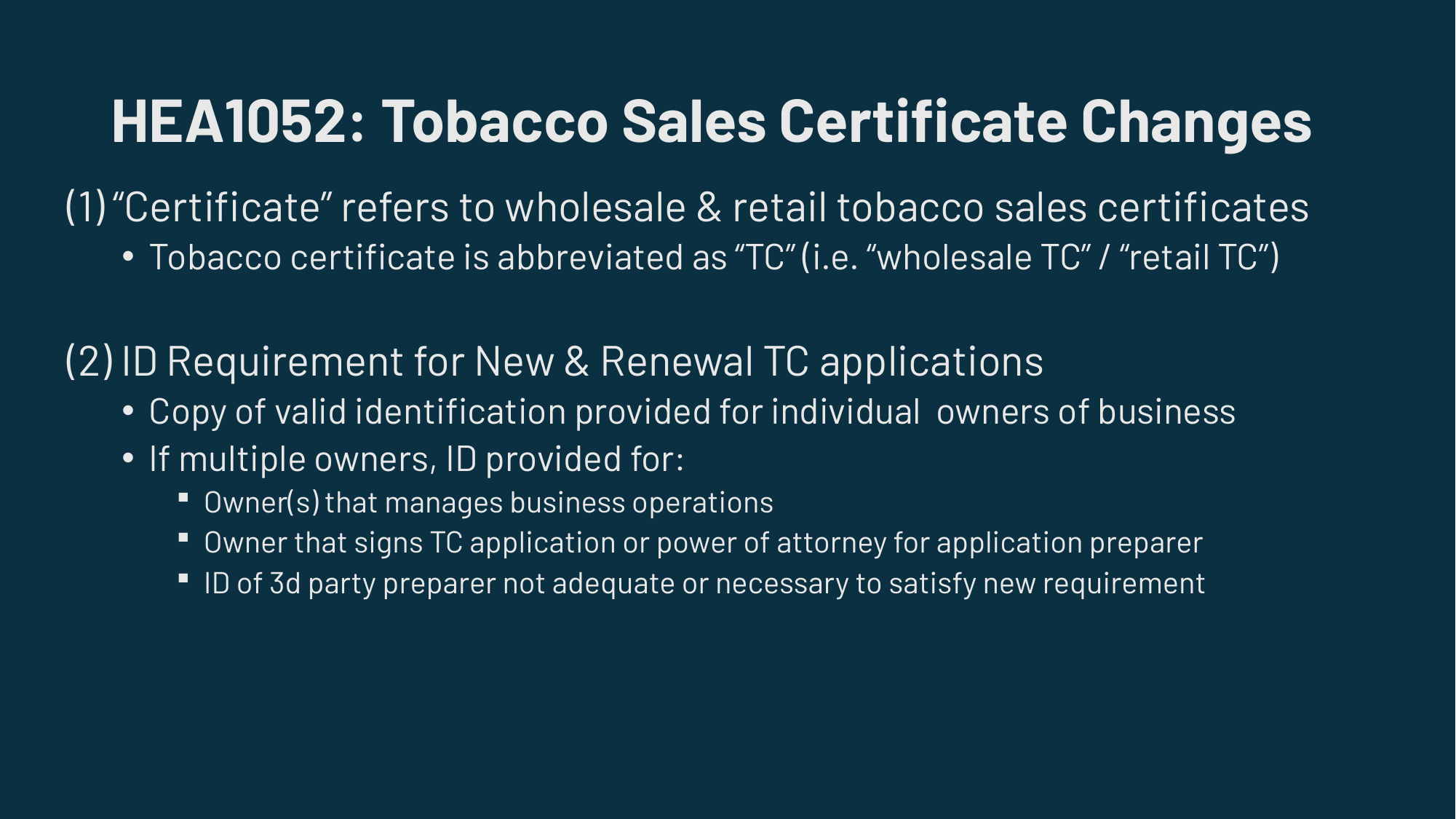

# HEA1052: Tobacco Sales Certificate Changes
(1) “Certificate” refers to wholesale & retail tobacco sales certificates
Tobacco certificate is abbreviated as “TC” (i.e. “wholesale TC” / “retail TC”)

(2) ID Requirement for New & Renewal TC applications
Copy of valid identification provided for individual  owners of business
If multiple owners, ID provided for:
Owner(s) that manages business operations
Owner that signs TC application or power of attorney for application preparer
ID of 3d party preparer not adequate or necessary to satisfy new requirement